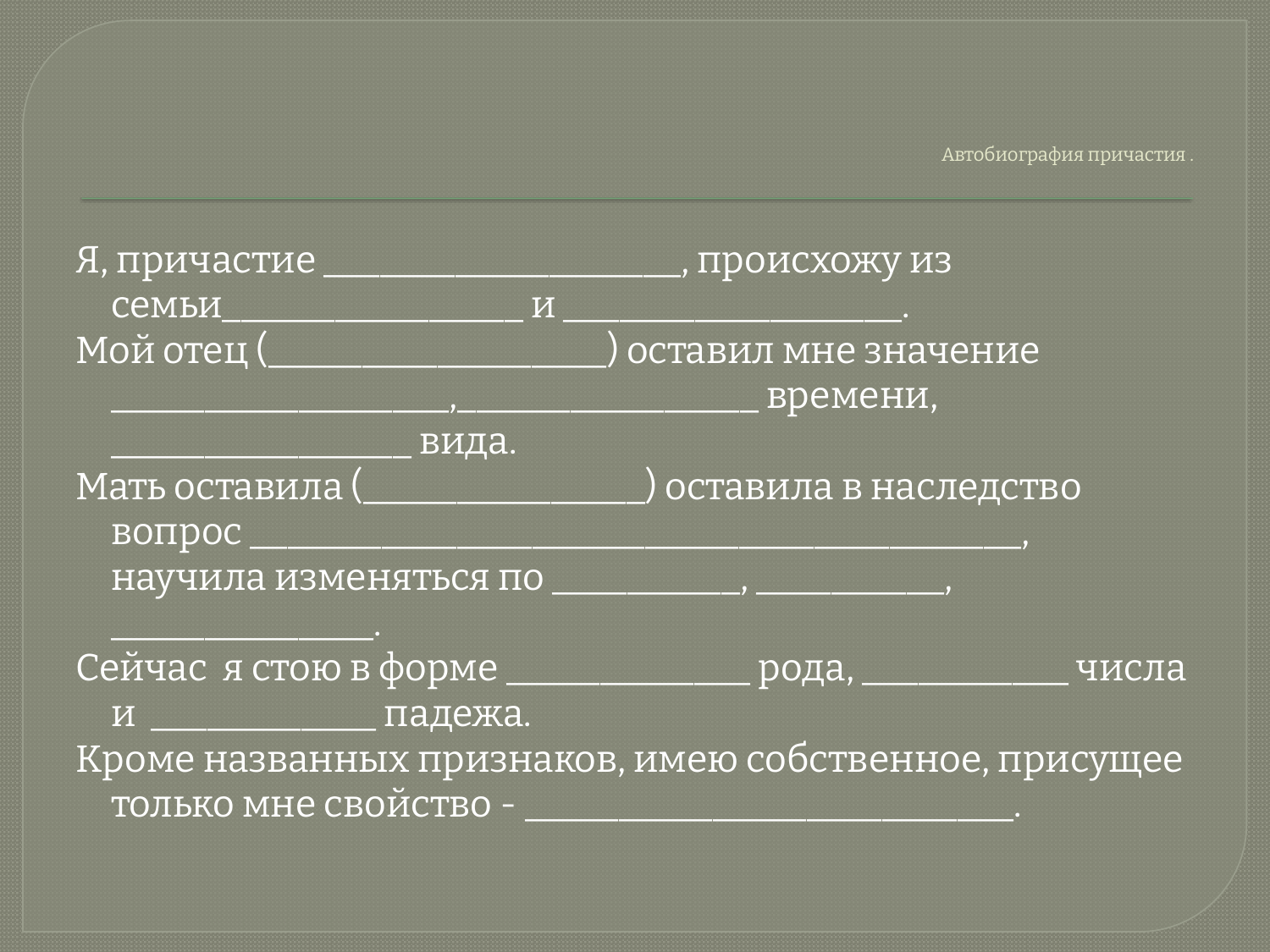

# Автобиография причастия .
Я, причастие ___________________, происхожу из семьи________________ и __________________.
Мой отец (__________________) оставил мне значение __________________,________________ времени, ________________ вида.
Мать оставила (_______________) оставила в наследство вопрос _________________________________________, научила изменяться по __________, __________, ______________.
Сейчас  я стою в форме _____________ рода, ___________ числа и  ____________ падежа.
Кроме названных признаков, имею собственное, присущее только мне свойство - __________________________.